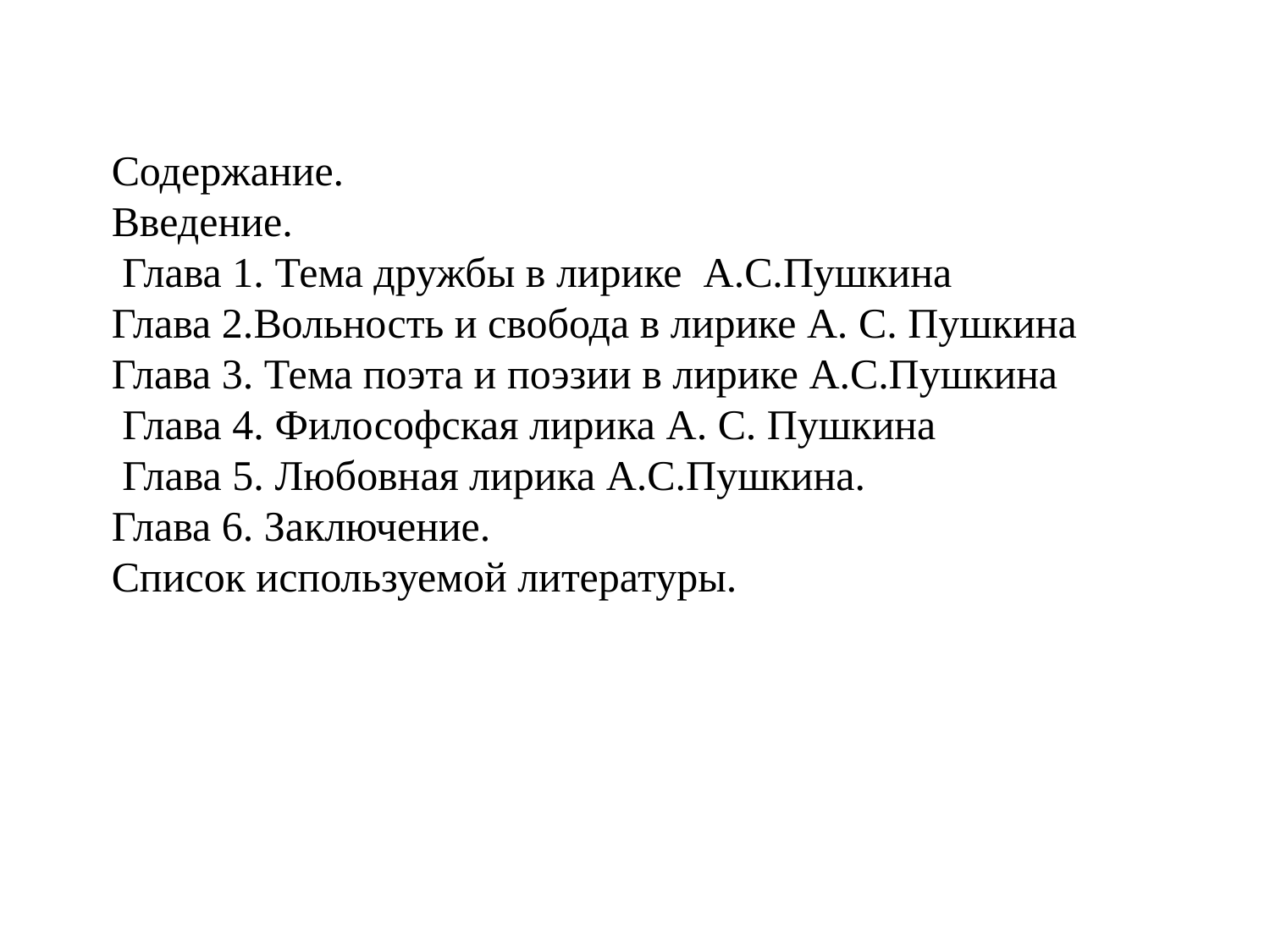

Содержание.
Введение.
 Глава 1. Тема дружбы в лирике  А.С.Пушкина
Глава 2.Вольность и свобода в лирике А. С. Пушкина
Глава 3. Тема поэта и поэзии в лирике А.С.Пушкина
 Глава 4. Философская лирика А. С. Пушкина
 Глава 5. Любовная лирика А.С.Пушкина.
Глава 6. Заключение.
Список используемой литературы.